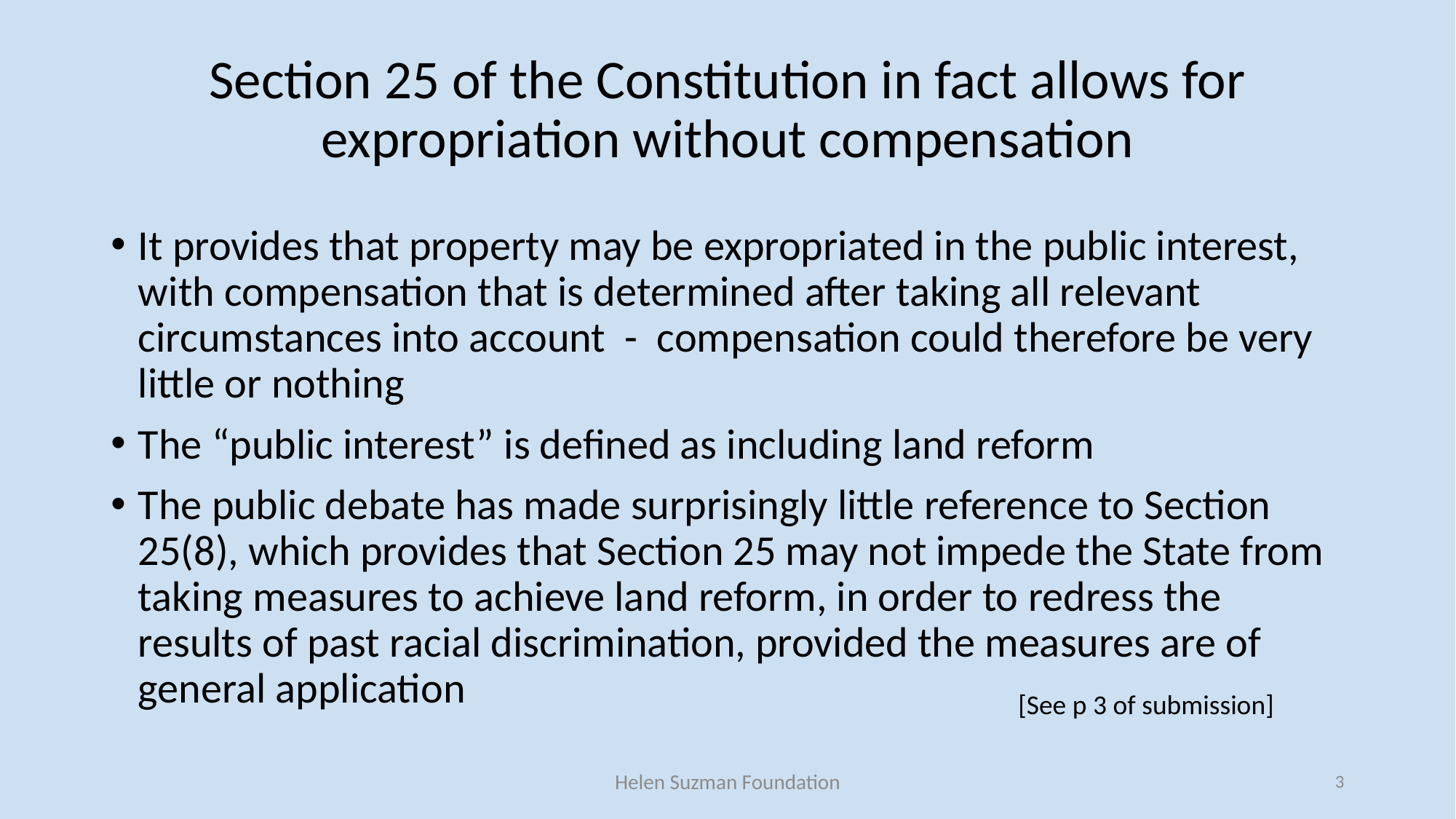

# Section 25 of the Constitution in fact allows for expropriation without compensation
It provides that property may be expropriated in the public interest, with compensation that is determined after taking all relevant circumstances into account  -  compensation could therefore be very little or nothing
The “public interest” is defined as including land reform
The public debate has made surprisingly little reference to Section 25(8), which provides that Section 25 may not impede the State from taking measures to achieve land reform, in order to redress the results of past racial discrimination, provided the measures are of general application

[See p 3 of submission]
Helen Suzman Foundation
3